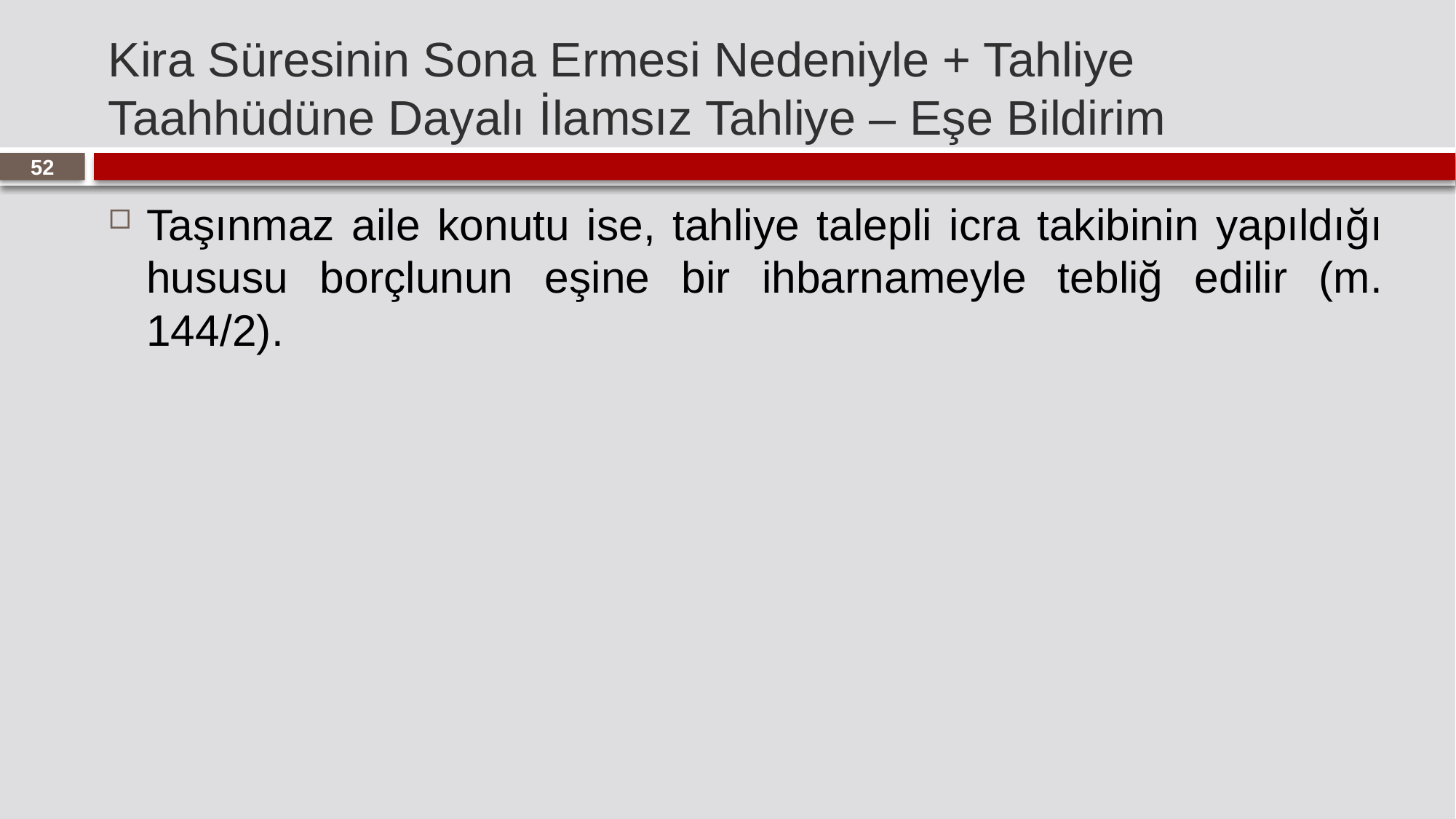

# Kira Süresinin Sona Ermesi Nedeniyle + Tahliye Taahhüdüne Dayalı İlamsız Tahliye – Eşe Bildirim
52
Taşınmaz aile konutu ise, tahliye talepli icra takibinin yapıldığı hususu borçlunun eşine bir ihbarnameyle tebliğ edilir (m. 144/2).